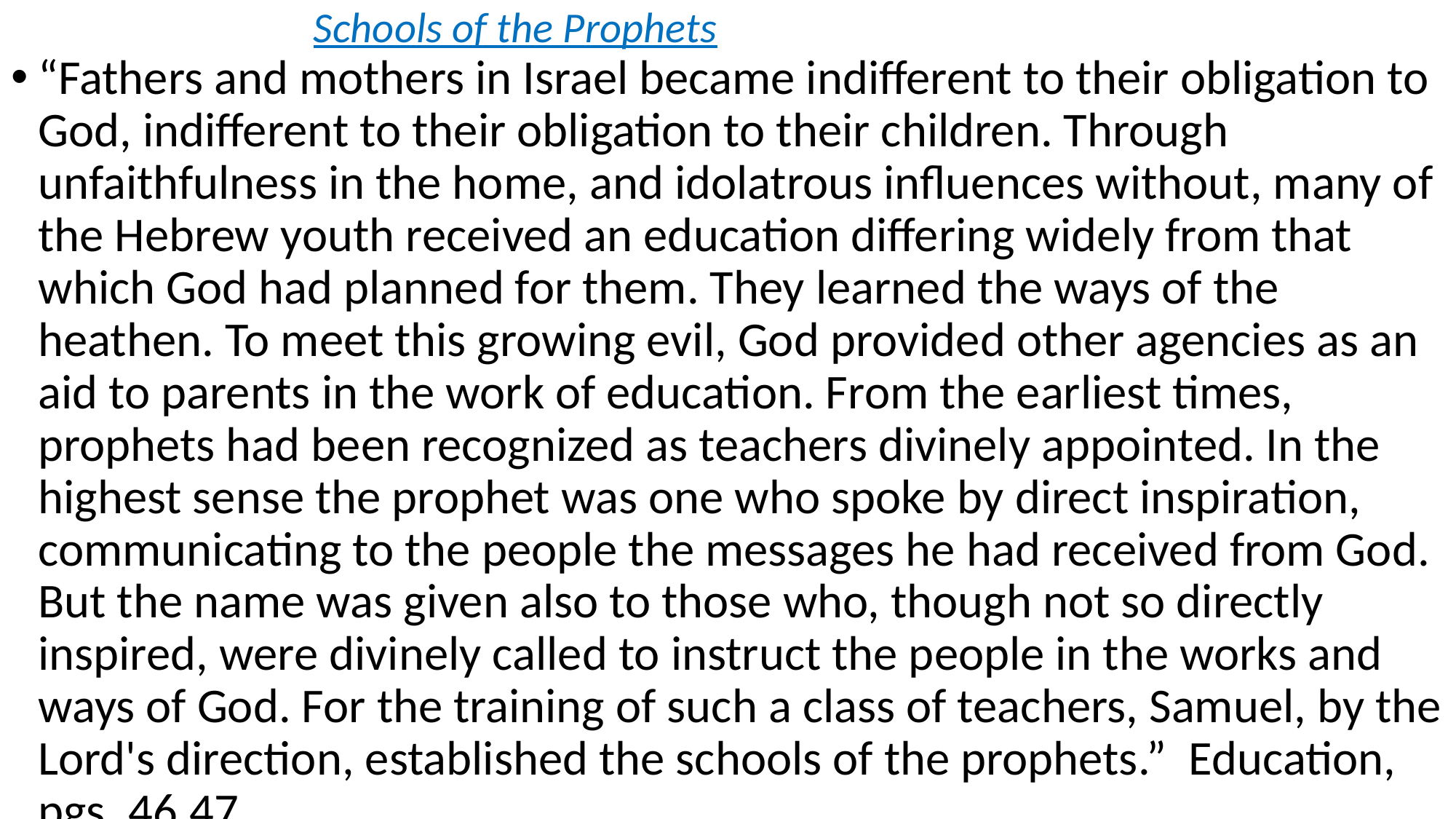

# Schools of the Prophets
“Fathers and mothers in Israel became indifferent to their obligation to God, indifferent to their obligation to their children. Through unfaithfulness in the home, and idolatrous influences without, many of the Hebrew youth received an education differing widely from that which God had planned for them. They learned the ways of the heathen. To meet this growing evil, God provided other agencies as an aid to parents in the work of education. From the earliest times, prophets had been recognized as teachers divinely appointed. In the highest sense the prophet was one who spoke by direct inspiration, communicating to the people the messages he had received from God. But the name was given also to those who, though not so directly inspired, were divinely called to instruct the people in the works and ways of God. For the training of such a class of teachers, Samuel, by the Lord's direction, established the schools of the prophets.”  Education, pgs. 46,47